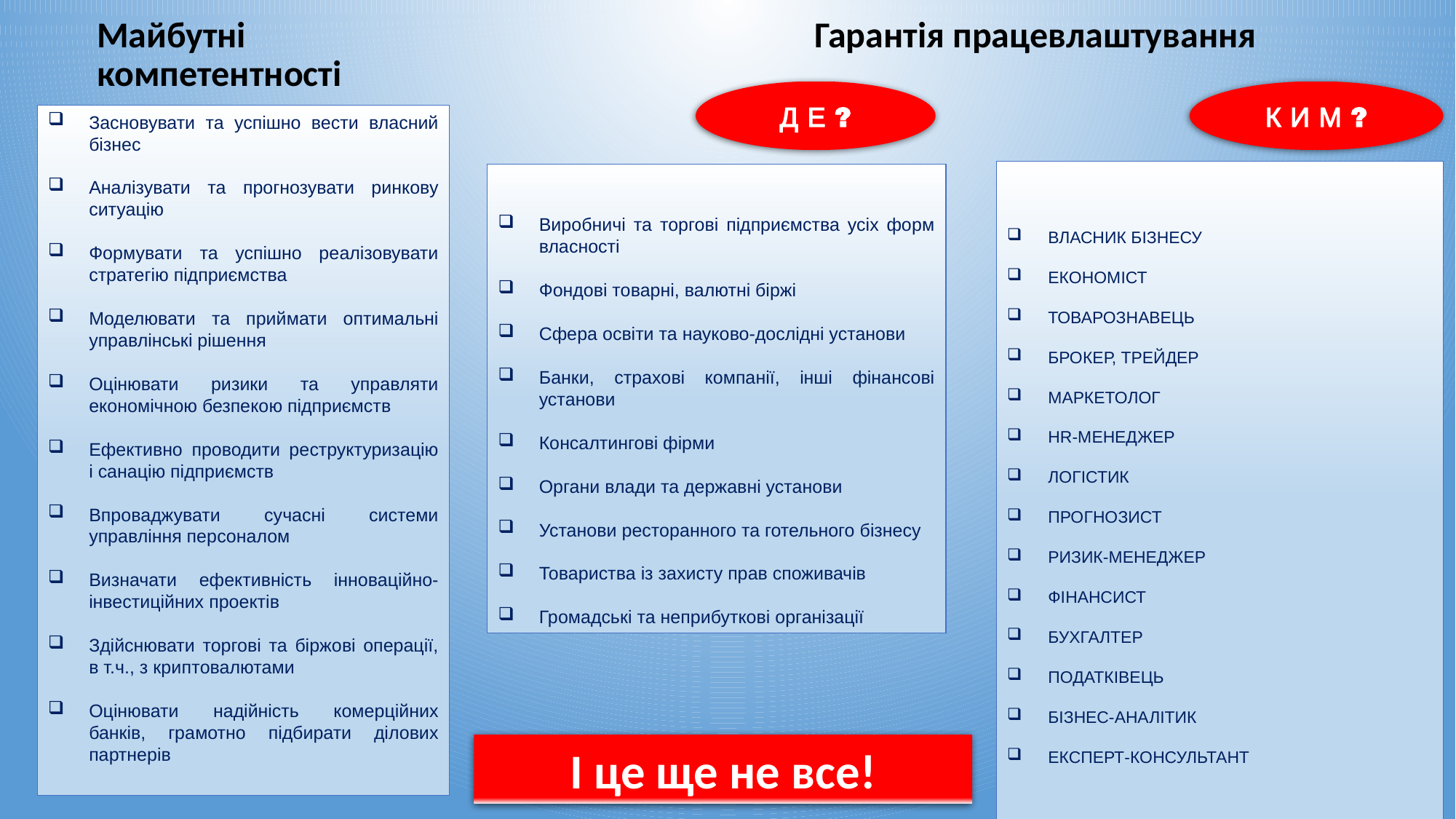

# Майбутні 				                     Гарантія працевлаштування компетентності

Д Е ?

К И М ?

Засновувати та успішно вести власний бізнес

Аналізувати та прогнозувати ринкову ситуацію

Формувати та успішно реалізовувати стратегію підприємства

Моделювати та приймати оптимальні управлінські рішення

Оцінювати ризики та управляти економічною безпекою підприємств

Ефективно проводити реструктуризацію і санацію підприємств

Впроваджувати сучасні системи управління персоналом

Визначати ефективність інноваційно-інвестиційних проектів

Здійснювати торгові та біржові операції, в т.ч., з криптовалютами

Оцінювати надійність комерційних банків, грамотно підбирати ділових партнерів

ВЛАСНИК БІЗНЕСУ

ЕКОНОМІСТ

ТОВАРОЗНАВЕЦЬ

БРОКЕР, ТРЕЙДЕР

МАРКЕТОЛОГ

HR-МЕНЕДЖЕР

ЛОГІСТИК

ПРОГНОЗИСТ

РИЗИК-МЕНЕДЖЕР

ФІНАНСИСТ

БУХГАЛТЕР

ПОДАТКІВЕЦЬ

БІЗНЕС-АНАЛІТИК

ЕКСПЕРТ-КОНСУЛЬТАНТ

Виробничі та торгові підприємства усіх форм власності

Фондові товарні, валютні біржі

Сфера освіти та науково-дослідні установи

Банки, страхові компанії, інші фінансові установи

Консалтингові фірми

Органи влади та державні установи

Установи ресторанного та готельного бізнесу

Товариства із захисту прав споживачів

Громадські та неприбуткові організації
І це ще не все!